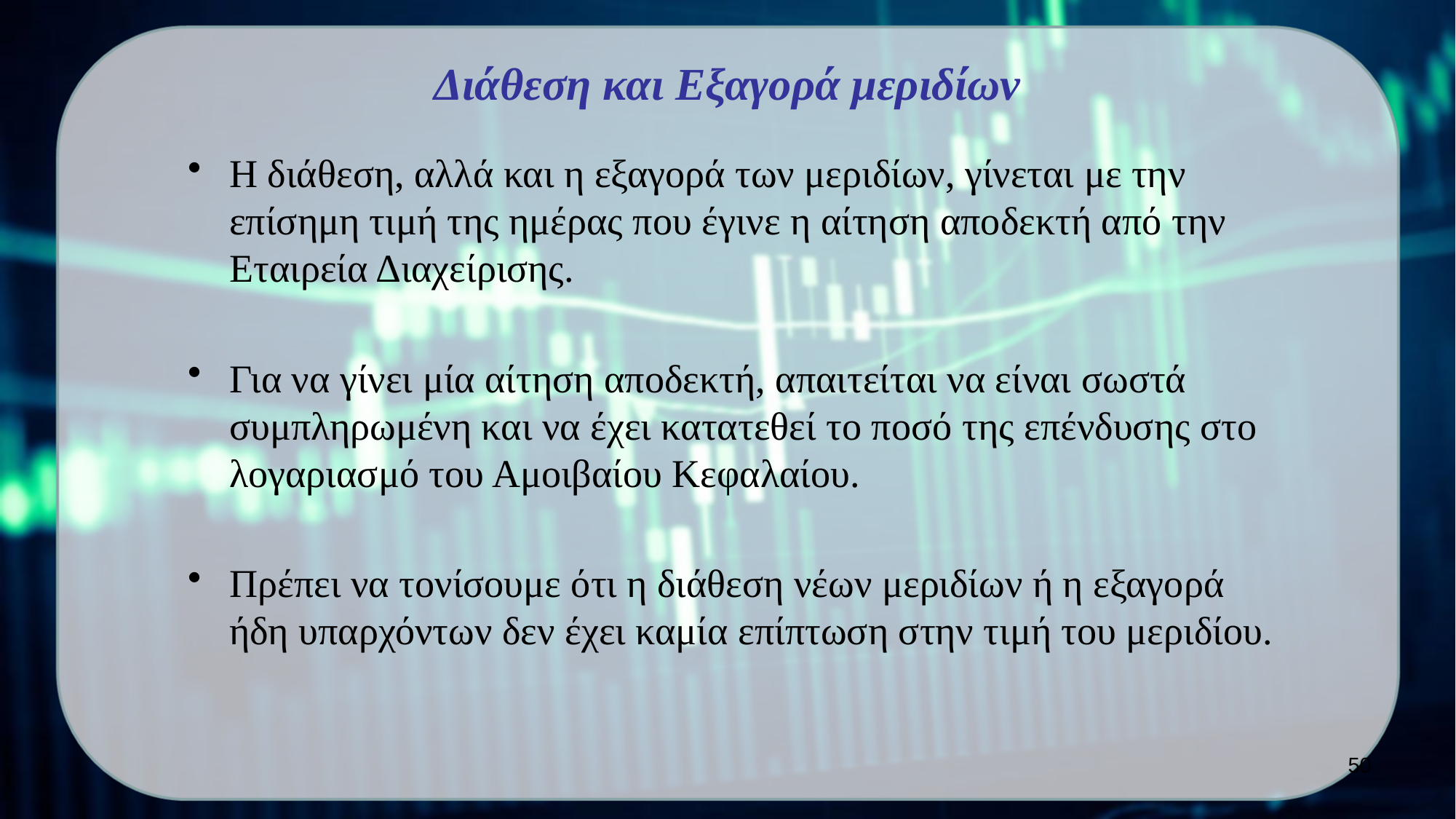

# Διάθεση και Εξαγορά μεριδίων
Η διάθεση, αλλά και η εξαγορά των μεριδίων, γίνεται με την επίσημη τιμή της ημέρας που έγινε η αίτηση αποδεκτή από την Εταιρεία Διαχείρισης.

Για να γίνει μία αίτηση αποδεκτή, απαιτείται να είναι σωστά συμπληρωμένη και να έχει κατατεθεί το ποσό της επένδυσης στο λογαριασμό του Αμοιβαίου Κεφαλαίου.

Πρέπει να τονίσουμε ότι η διάθεση νέων μεριδίων ή η εξαγορά ήδη υπαρχόντων δεν έχει καμία επίπτωση στην τιμή του μεριδίου.
50